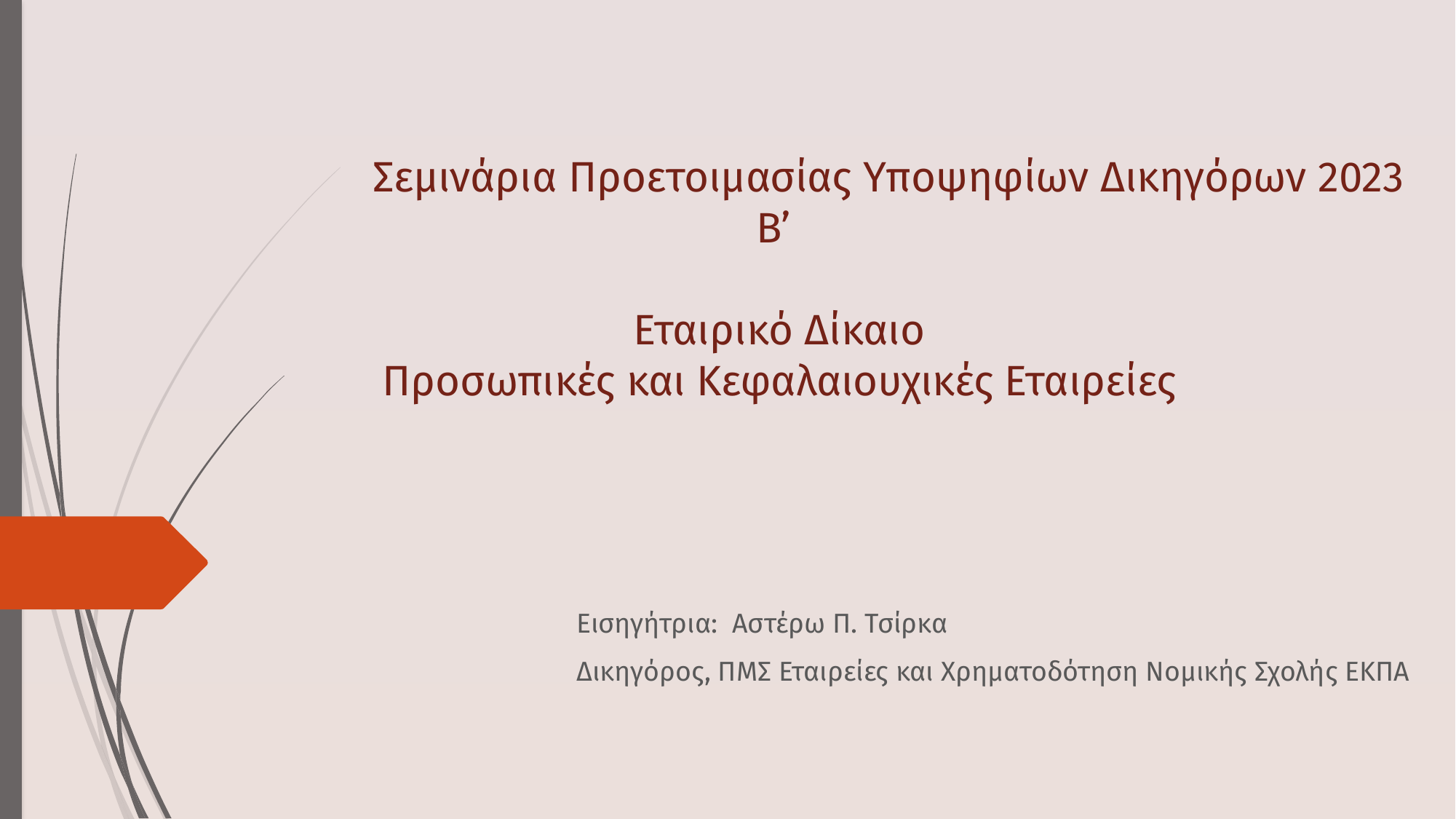

# Σεμινάρια Προετοιμασίας Υποψηφίων Δικηγόρων 2023 Β’ Εταιρικό Δίκαιο Προσωπικές και Κεφαλαιουχικές Εταιρείες
Εισηγήτρια:  Αστέρω Π. Τσίρκα
Δικηγόρος, ΠΜΣ Εταιρείες και Χρηματοδότηση Νομικής Σχολής ΕΚΠΑ